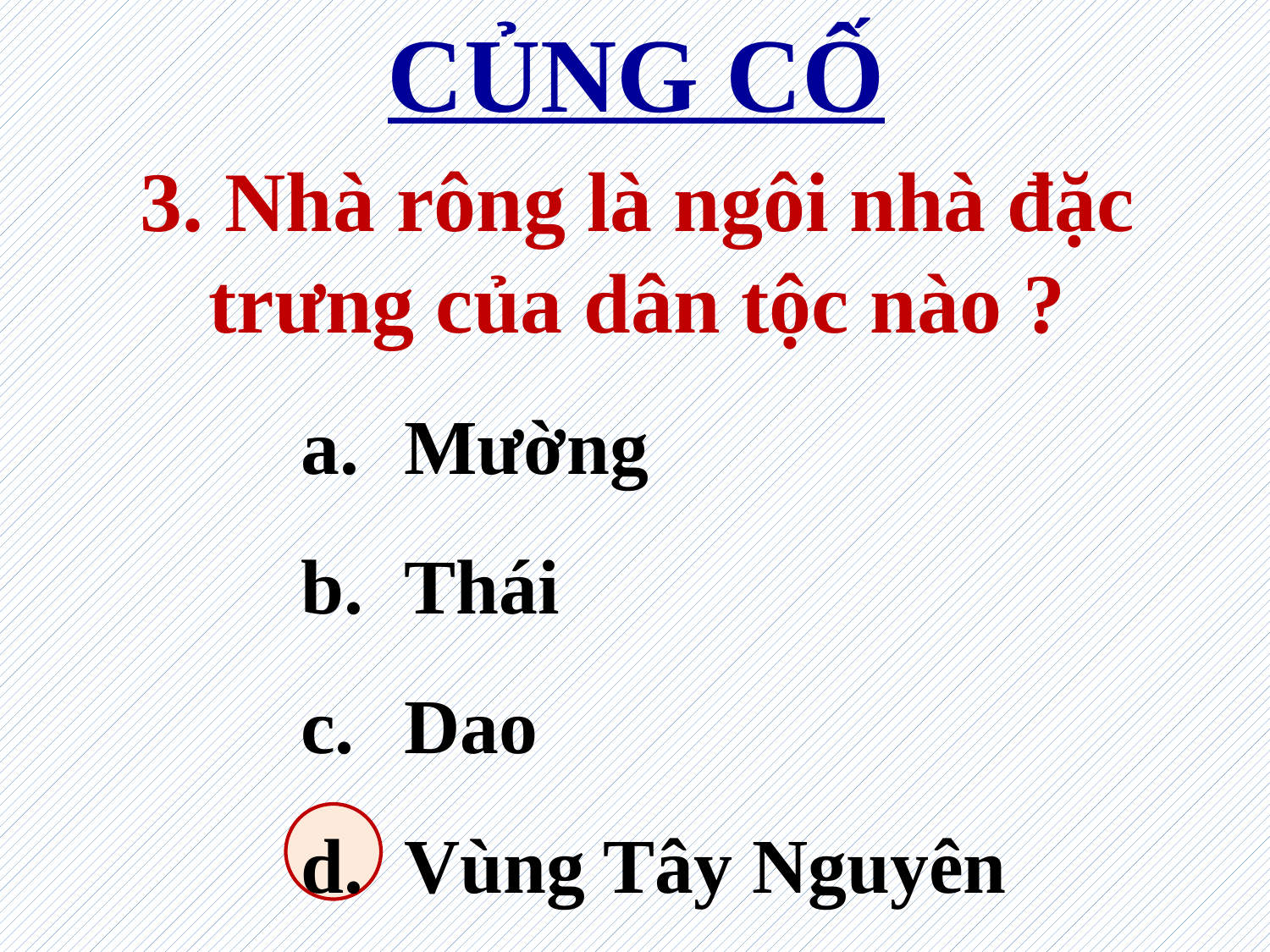

CỦNG CỐ
3. Nhà rông là ngôi nhà đặc trưng của dân tộc nào ?
Mường
Thái
Dao
Vùng Tây Nguyên